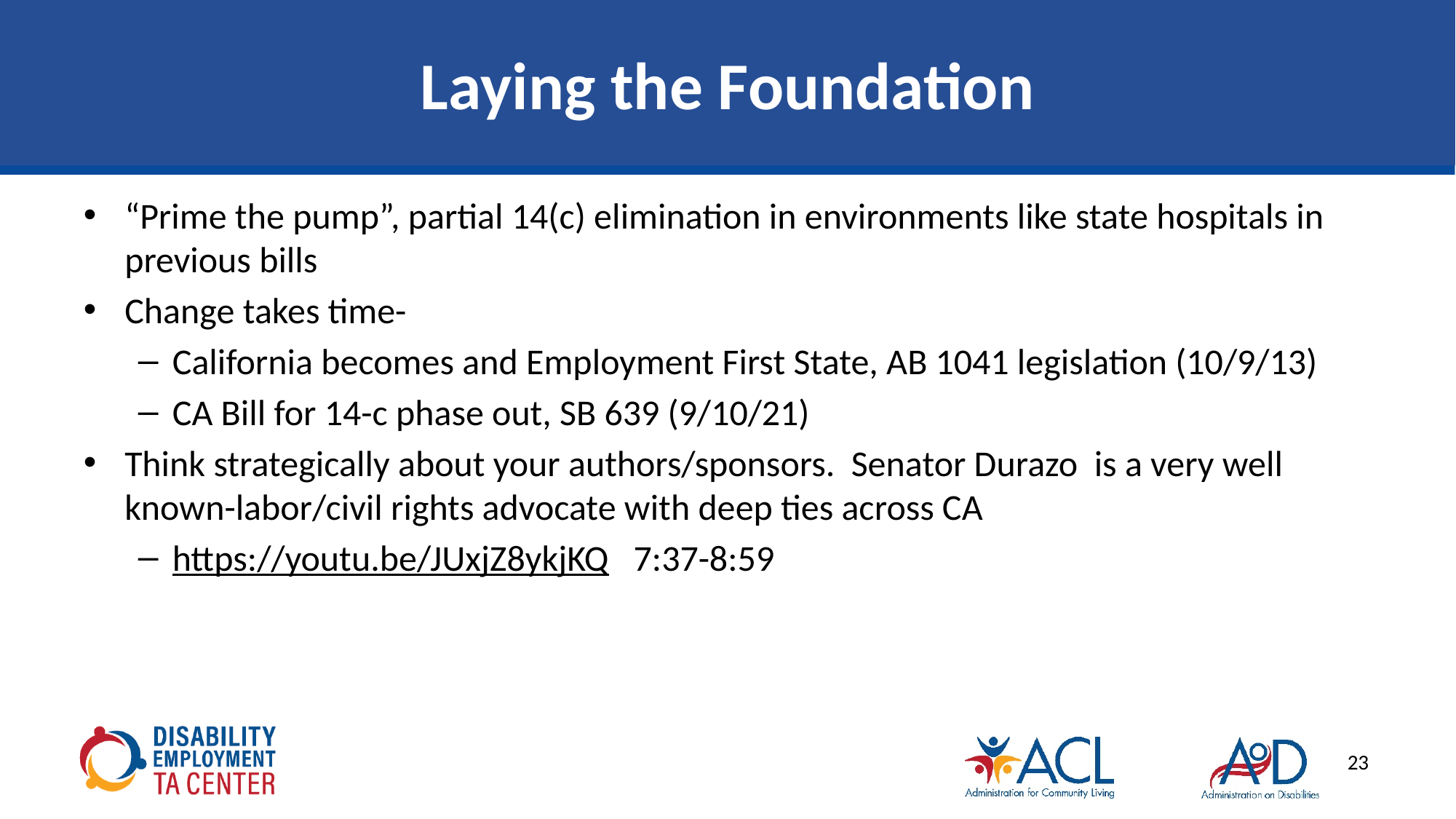

# Laying the Foundation
“Prime the pump”, partial 14(c) elimination in environments like state hospitals in previous bills
Change takes time-
California becomes and Employment First State, AB 1041 legislation (10/9/13)
CA Bill for 14-c phase out, SB 639 (9/10/21)
Think strategically about your authors/sponsors.  Senator Durazo  is a very well known-labor/civil rights advocate with deep ties across CA
https://youtu.be/JUxjZ8ykjKQ   7:37-8:59